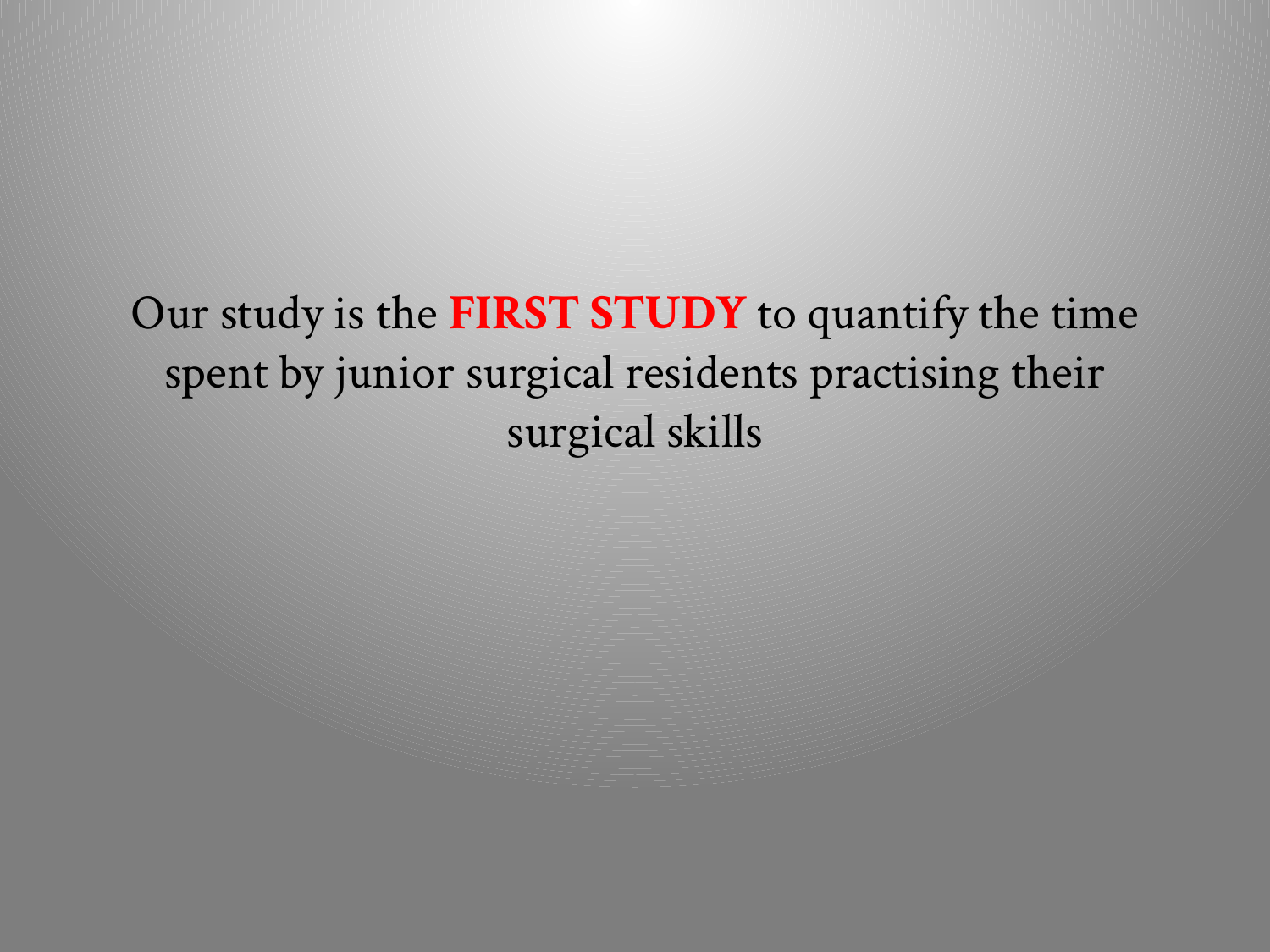

# Our study is the FIRST STUDY to quantify the time spent by junior surgical residents practising their surgical skills